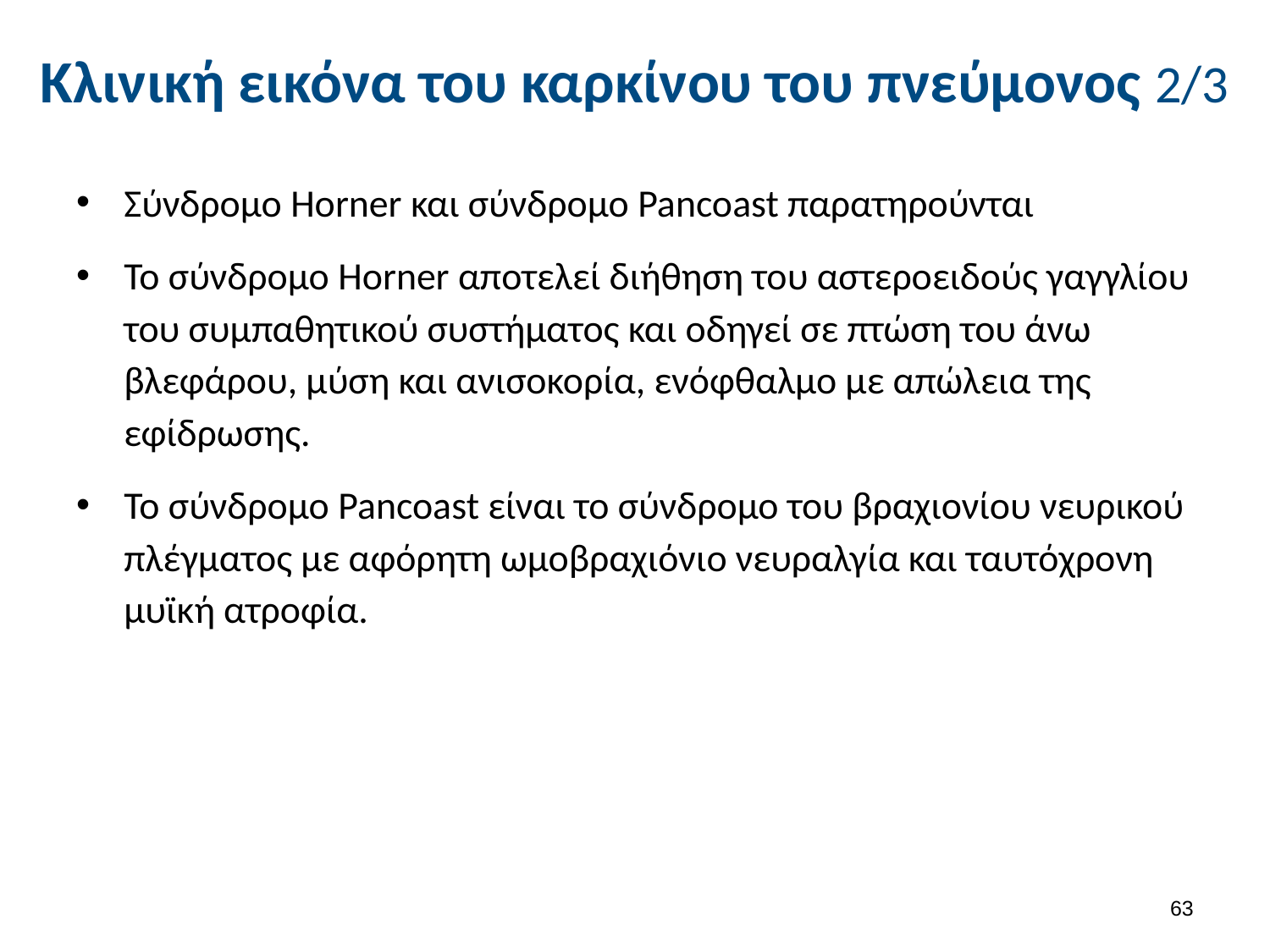

# Κλινική εικόνα του καρκίνου του πνεύμονος 2/3
Σύνδρομο Horner και σύνδρομο Pancoast παρατηρούνται
Το σύνδρομο Horner αποτελεί διήθηση του αστεροειδούς γαγγλίου του συμπαθητικού συστήματος και οδηγεί σε πτώση του άνω βλεφάρου, μύση και ανισοκορία, ενόφθαλμο με απώλεια της εφίδρωσης.
Το σύνδρομο Pancoast είναι το σύνδρομο του βραχιονίου νευρικού πλέγματος με αφόρητη ωμοβραχιόνιο νευραλγία και ταυτόχρονη μυϊκή ατροφία.
63